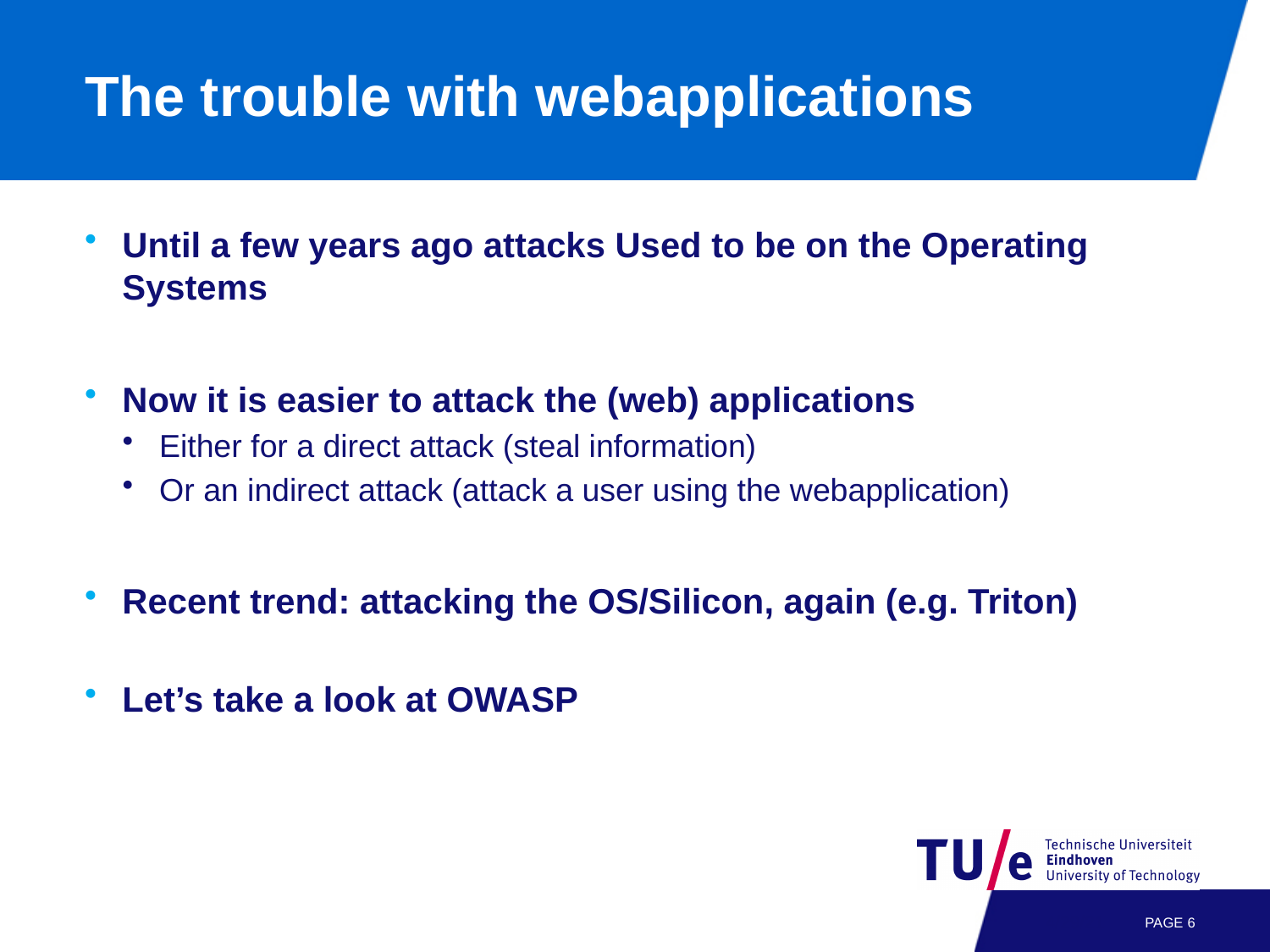

# The trouble with webapplications
Until a few years ago attacks Used to be on the Operating Systems

Now it is easier to attack the (web) applications
Either for a direct attack (steal information)
Or an indirect attack (attack a user using the webapplication)

Recent trend: attacking the OS/Silicon, again (e.g. Triton)

Let’s take a look at OWASP
4/29/21
PAGE 6